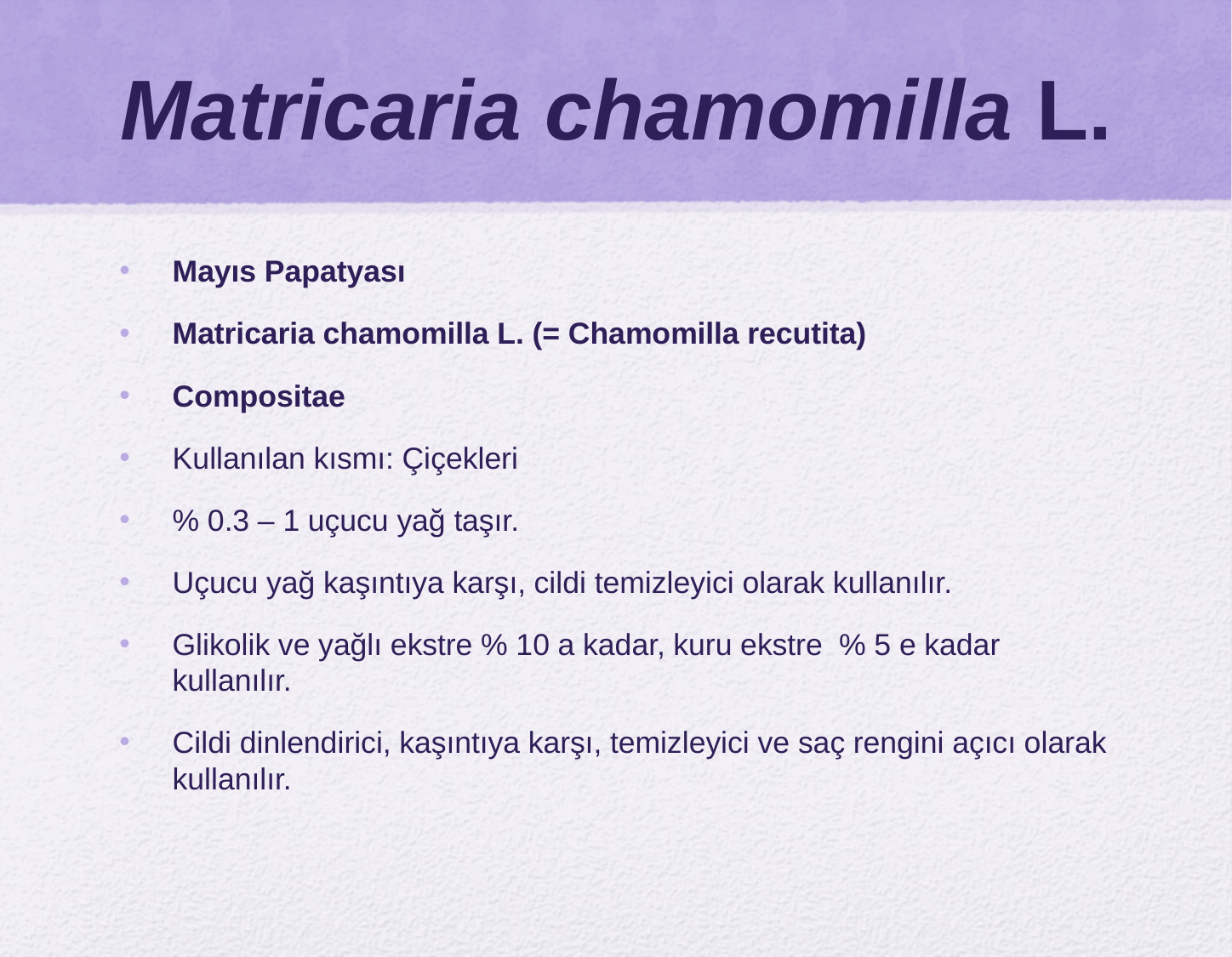

# Matricaria chamomilla L.
Mayıs Papatyası
Matricaria chamomilla L. (= Chamomilla recutita)
Compositae
Kullanılan kısmı: Çiçekleri
% 0.3 – 1 uçucu yağ taşır.
Uçucu yağ kaşıntıya karşı, cildi temizleyici olarak kullanılır.
Glikolik ve yağlı ekstre % 10 a kadar, kuru ekstre  % 5 e kadar kullanılır.
Cildi dinlendirici, kaşıntıya karşı, temizleyici ve saç rengini açıcı olarak kullanılır.